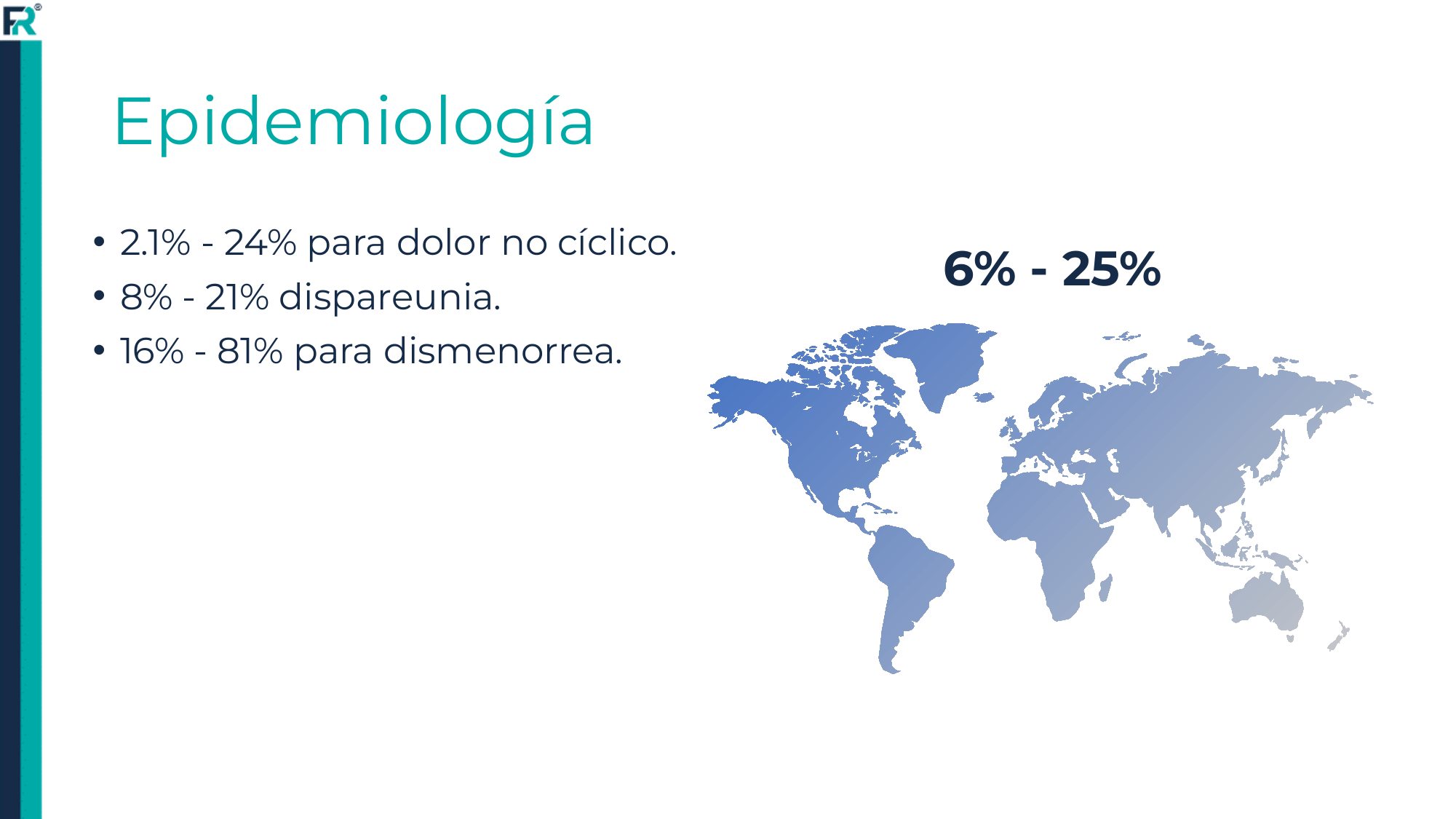

# Epidemiología
2.1% - 24% para dolor no cíclico.
8% - 21% dispareunia.
16% - 81% para dismenorrea.
6% - 25%